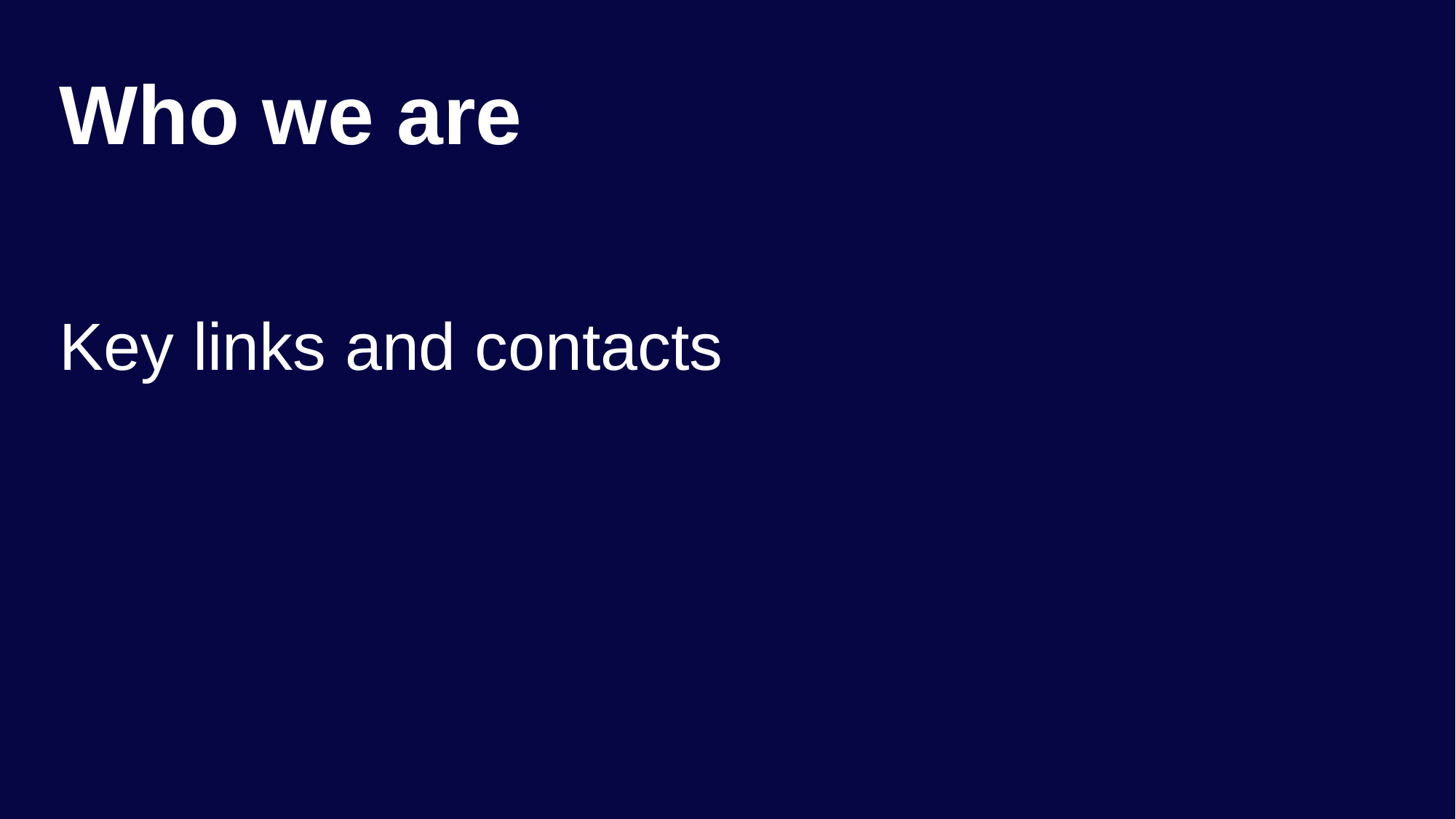

Who we are
Key links and contacts